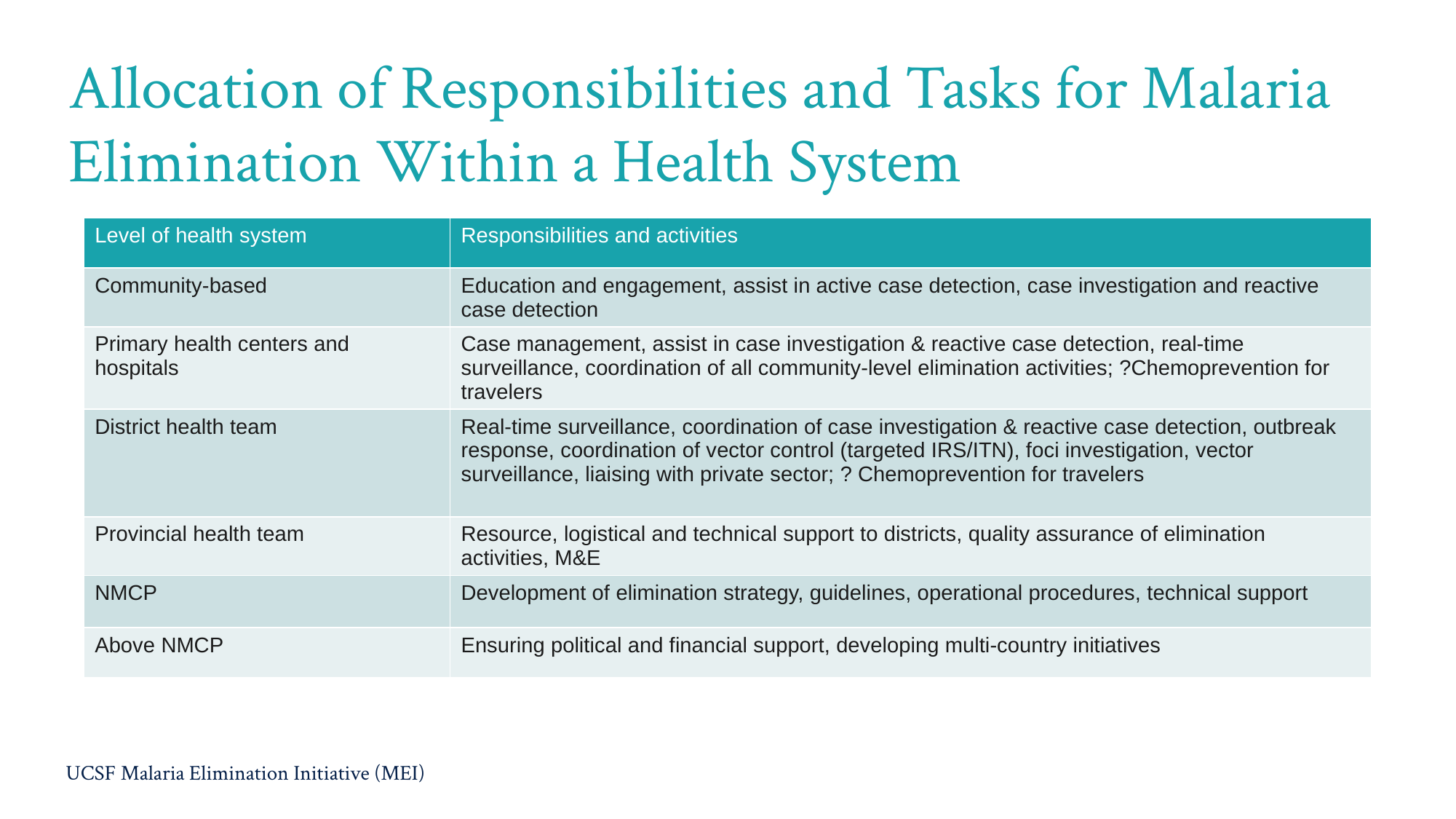

# Allocation of Responsibilities and Tasks for Malaria Elimination Within a Health System
| Level of health system | Responsibilities and activities |
| --- | --- |
| Community-based | Education and engagement, assist in active case detection, case investigation and reactive case detection |
| Primary health centers and hospitals | Case management, assist in case investigation & reactive case detection, real-time surveillance, coordination of all community-level elimination activities; ?Chemoprevention for travelers |
| District health team | Real-time surveillance, coordination of case investigation & reactive case detection, outbreak response, coordination of vector control (targeted IRS/ITN), foci investigation, vector surveillance, liaising with private sector; ? Chemoprevention for travelers |
| Provincial health team | Resource, logistical and technical support to districts, quality assurance of elimination activities, M&E |
| NMCP | Development of elimination strategy, guidelines, operational procedures, technical support |
| Above NMCP | Ensuring political and financial support, developing multi-country initiatives |